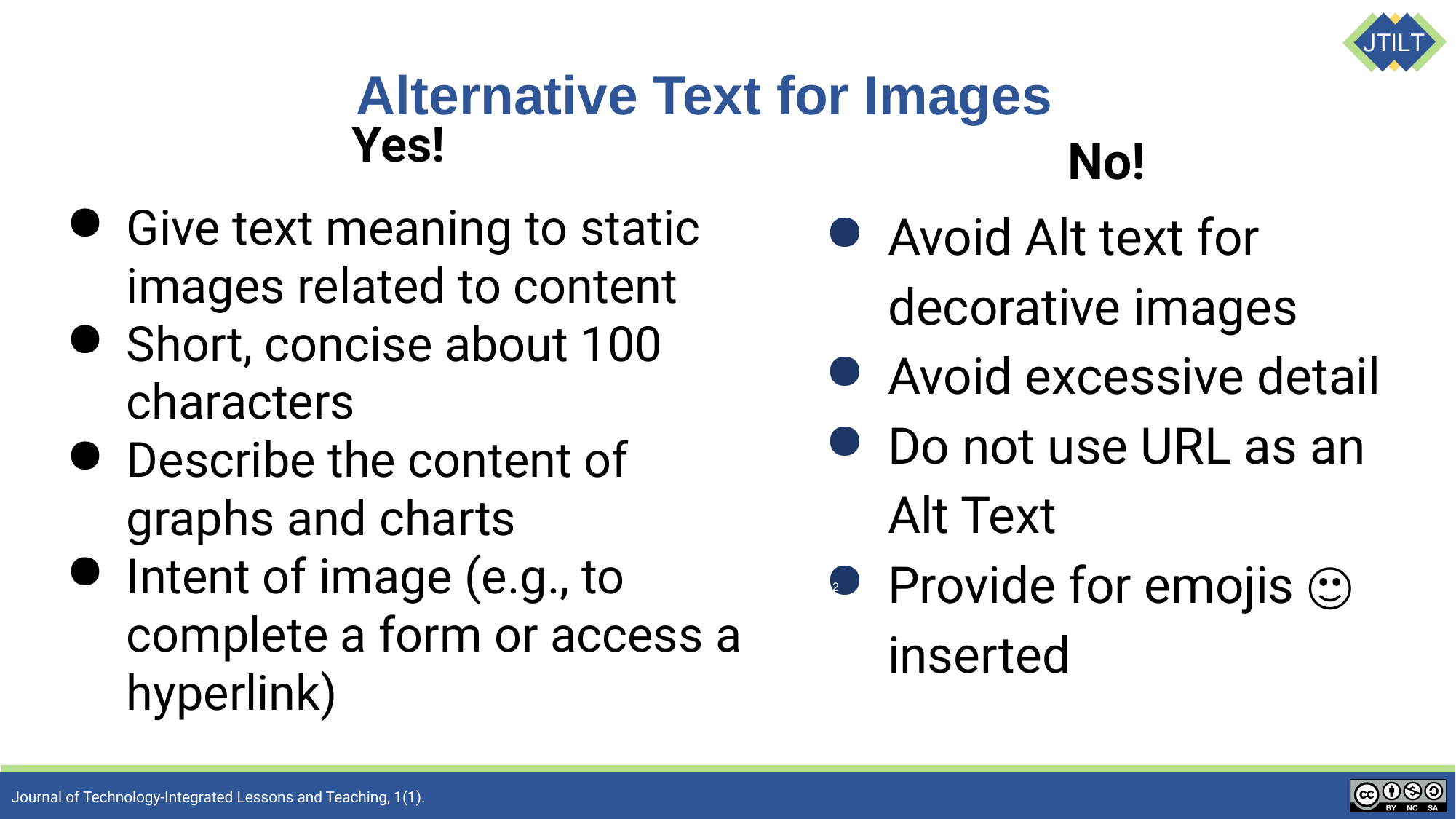

# Alternative Text for Images
Yes!
Give text meaning to static images related to content
Short, concise about 100 characters
Describe the content of graphs and charts
Intent of image (e.g., to complete a form or access a hyperlink)

No!
Avoid Alt text for decorative images
Avoid excessive detail
Do not use URL as an Alt Text
Provide for emojis 🙂 inserted

12